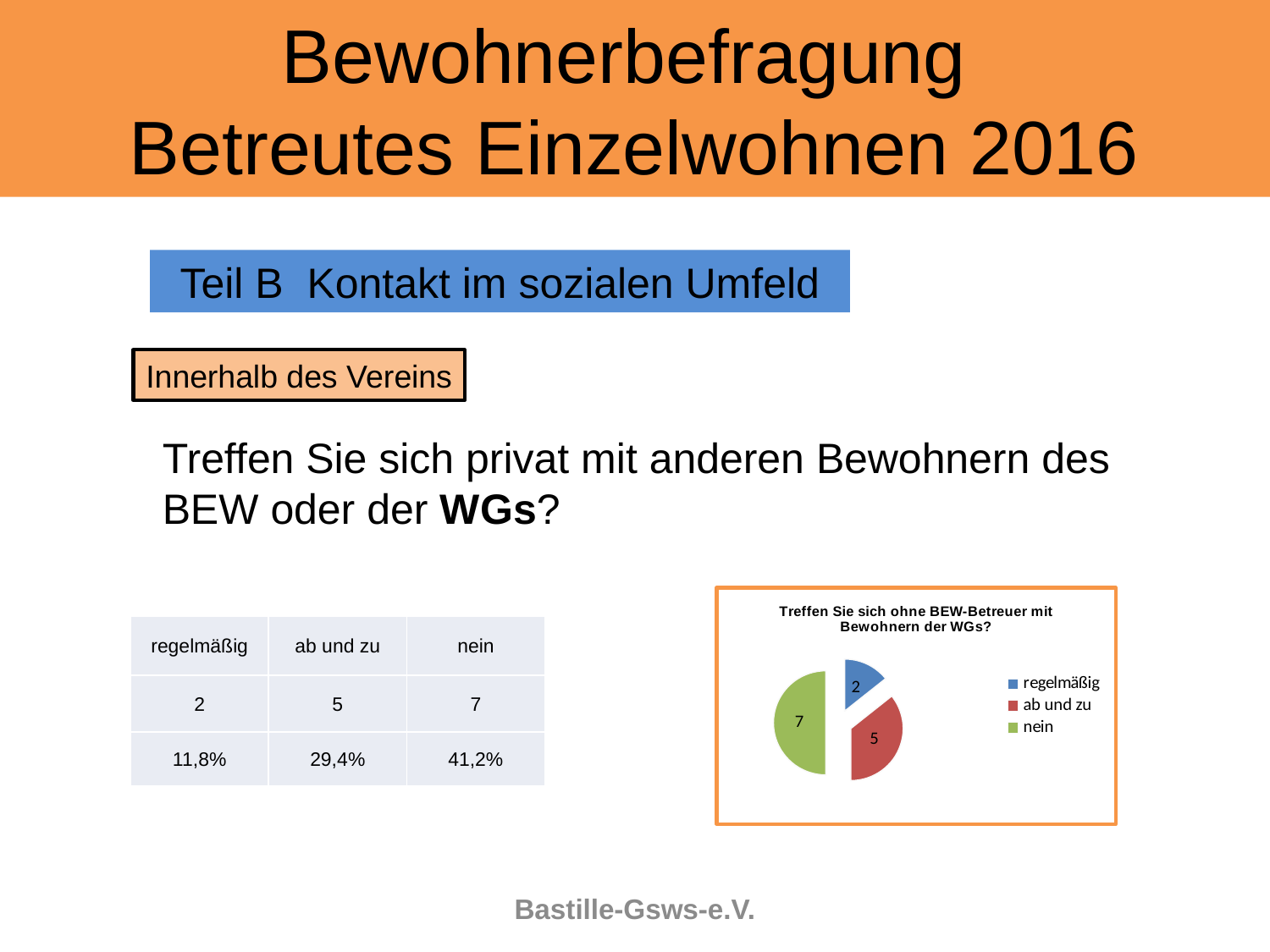

# Bewohnerbefragung Betreutes Einzelwohnen 2016
Teil B	Kontakt im sozialen Umfeld
Innerhalb des Vereins
Treffen Sie sich privat mit anderen Bewohnern des BEW oder der WGs?

### Chart: Treffen Sie sich ohne BEW-Betreuer mit Bewohnern der WGs?

| Category |  |
|---|---|
| regelmäßig | 2.0 |
| ab und zu | 5.0 |
| nein | 7.0 |
| regelmäßig | ab und zu | nein |
| --- | --- | --- |
| 2 | 5 | 7 |
| 11,8% | 29,4% | 41,2% |
Bastille-Gsws-e.V.